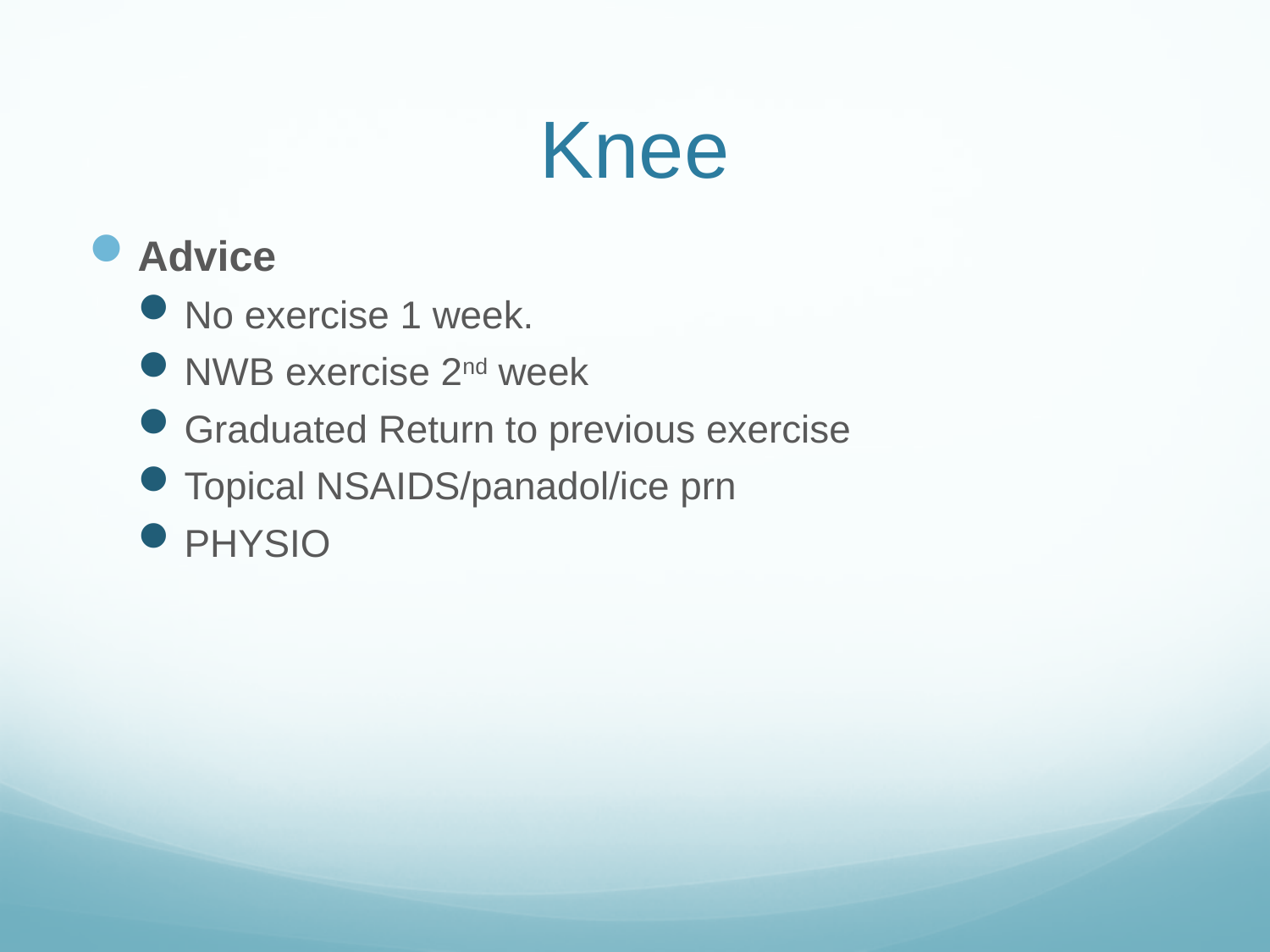

# Knee
Advice
No exercise 1 week.
NWB exercise 2nd week
Graduated Return to previous exercise
Topical NSAIDS/panadol/ice prn
PHYSIO